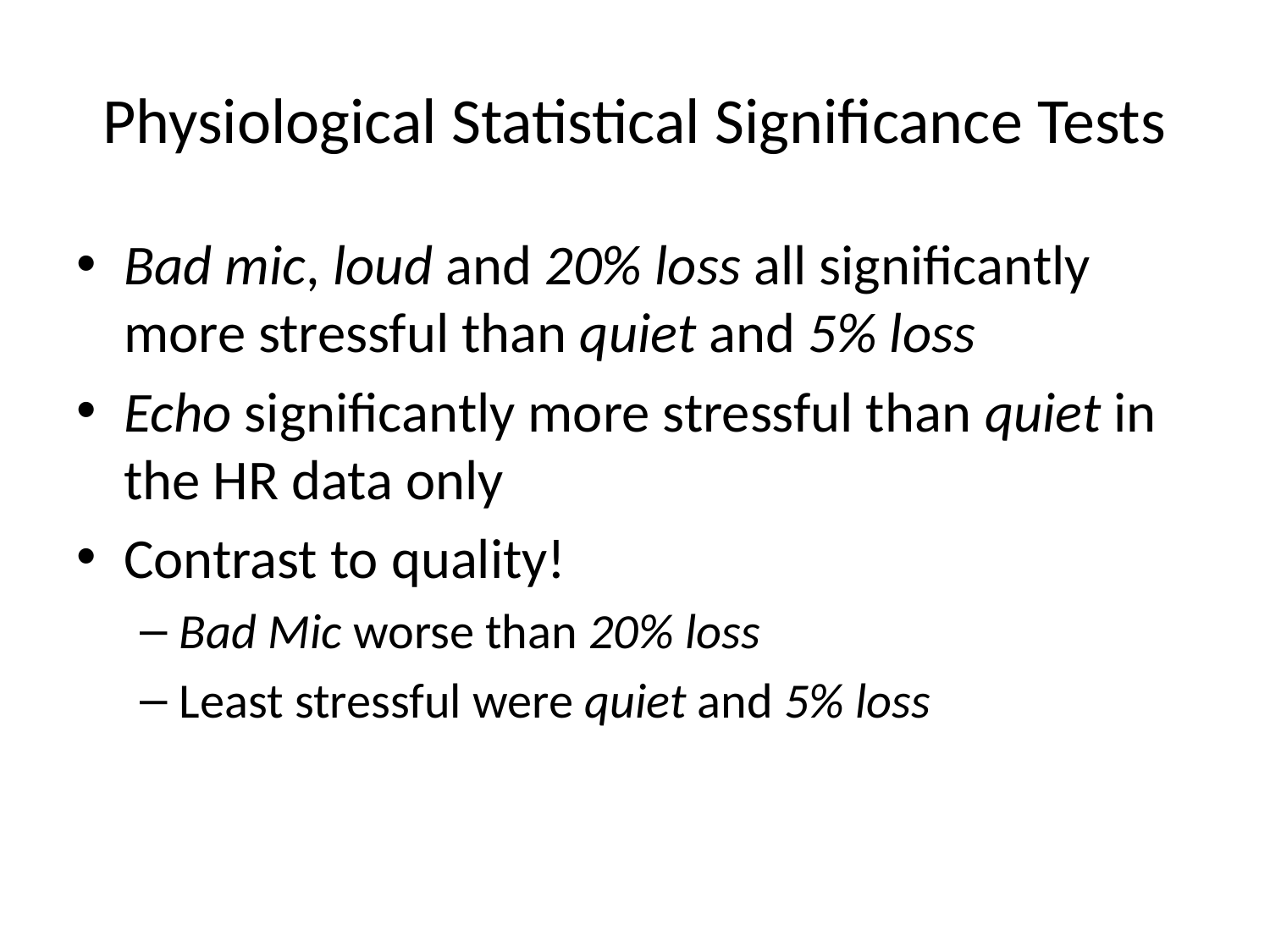

# Physiological Statistical Significance Tests
Bad mic, loud and 20% loss all significantly more stressful than quiet and 5% loss
Echo significantly more stressful than quiet in the HR data only
Contrast to quality!
Bad Mic worse than 20% loss
Least stressful were quiet and 5% loss